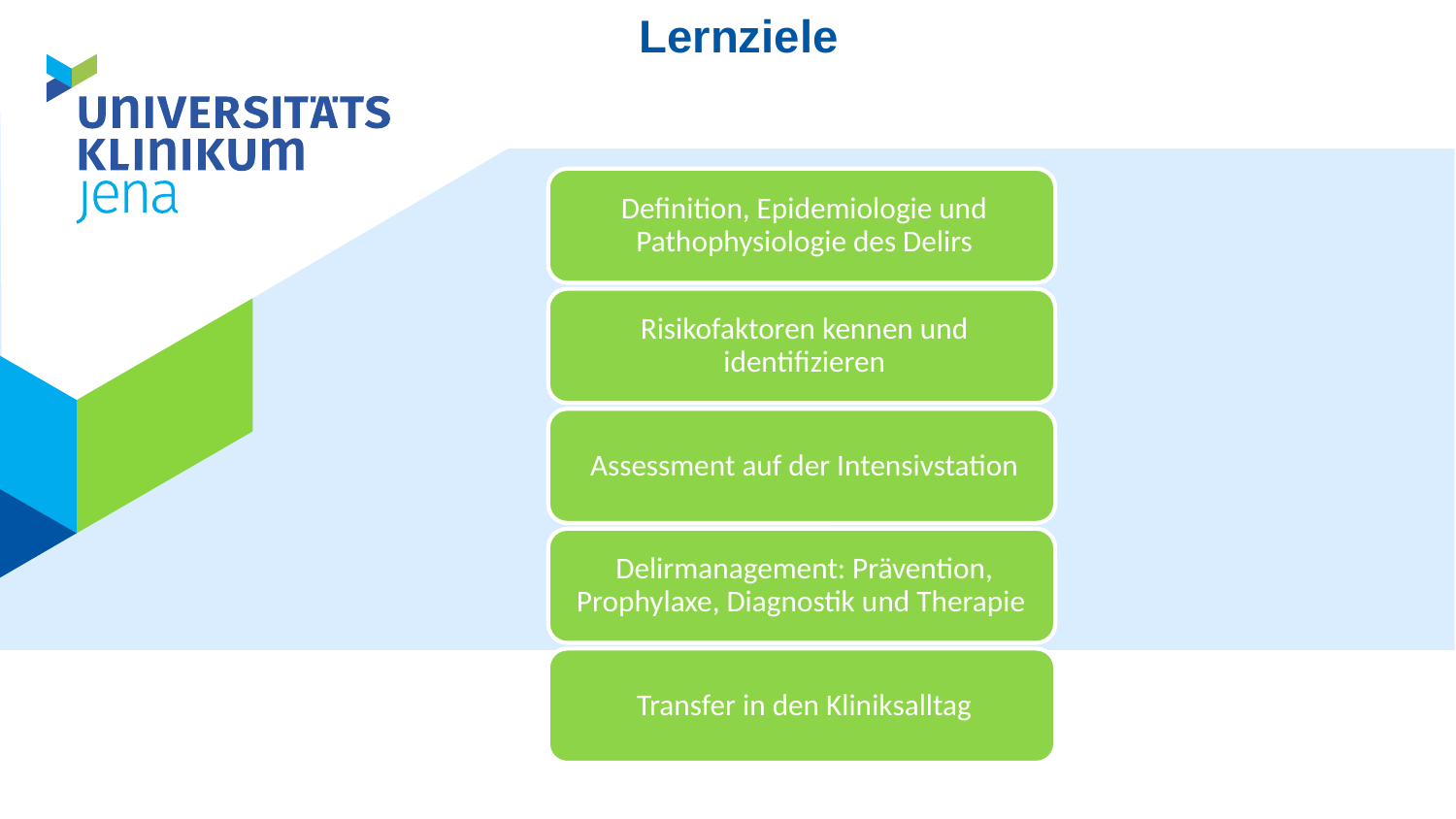

# Lernziele
Definition, Epidemiologie und Pathophysiologie des Delirs
Risikofaktoren kennen und identifizieren
Assessment auf der Intensivstation
Delirmanagement: Prävention, Prophylaxe, Diagnostik und Therapie
Transfer in den Kliniksalltag